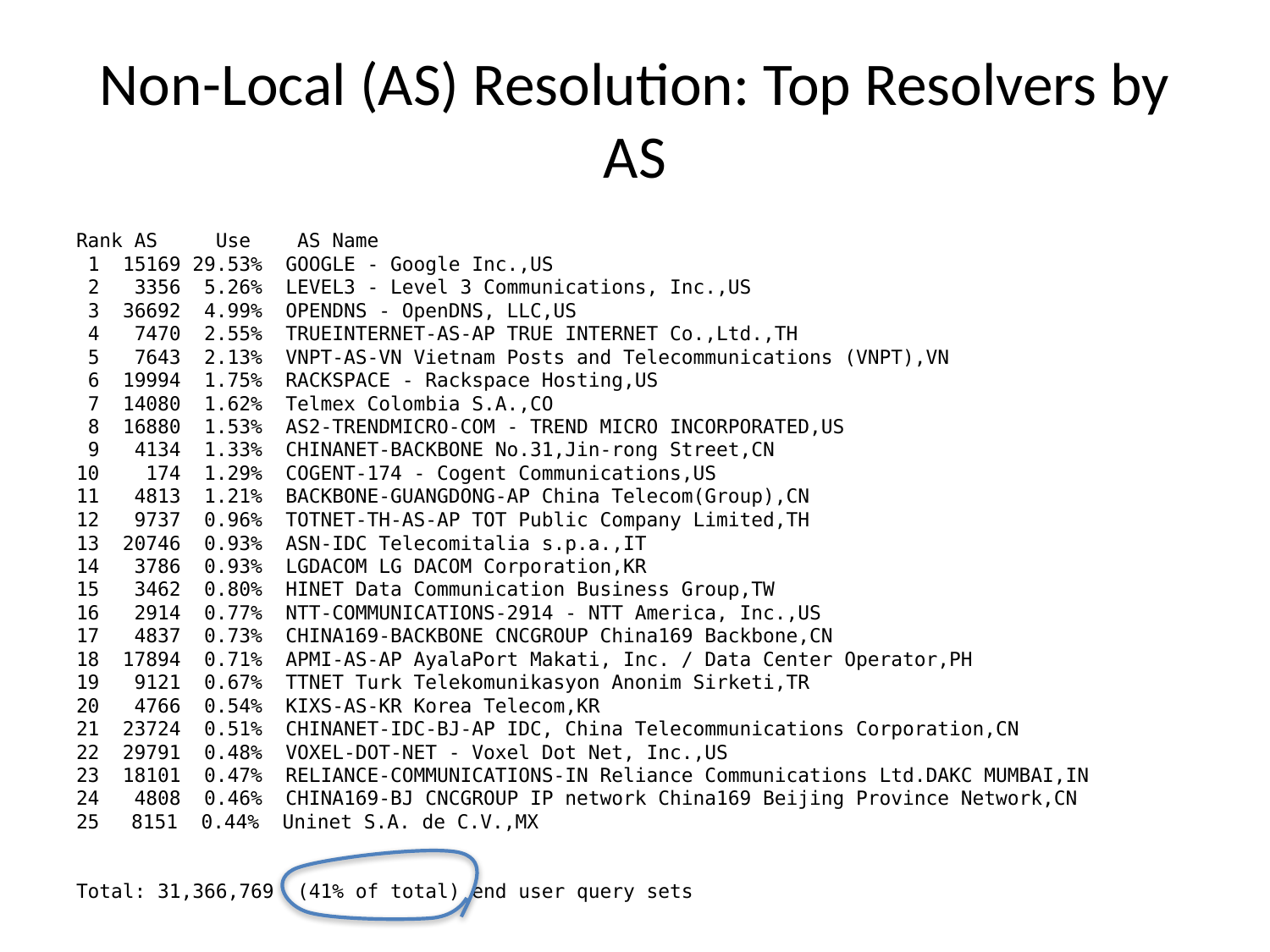

# Non-Local (AS) Resolution: Top Resolvers by AS
Rank AS     Use    AS Name
 1  15169 29.53%  GOOGLE - Google Inc.,US
 2   3356  5.26%  LEVEL3 - Level 3 Communications, Inc.,US
 3  36692  4.99%  OPENDNS - OpenDNS, LLC,US
 4   7470  2.55%  TRUEINTERNET-AS-AP TRUE INTERNET Co.,Ltd.,TH
 5   7643  2.13%  VNPT-AS-VN Vietnam Posts and Telecommunications (VNPT),VN
 6  19994  1.75%  RACKSPACE - Rackspace Hosting,US
 7  14080  1.62%  Telmex Colombia S.A.,CO
 8  16880  1.53%  AS2-TRENDMICRO-COM - TREND MICRO INCORPORATED,US
 9   4134  1.33%  CHINANET-BACKBONE No.31,Jin-rong Street,CN
10    174  1.29%  COGENT-174 - Cogent Communications,US
11   4813  1.21%  BACKBONE-GUANGDONG-AP China Telecom(Group),CN
12   9737  0.96%  TOTNET-TH-AS-AP TOT Public Company Limited,TH
13  20746  0.93%  ASN-IDC Telecomitalia s.p.a.,IT
14   3786  0.93%  LGDACOM LG DACOM Corporation,KR
15   3462  0.80%  HINET Data Communication Business Group,TW
16   2914  0.77%  NTT-COMMUNICATIONS-2914 - NTT America, Inc.,US
17   4837  0.73%  CHINA169-BACKBONE CNCGROUP China169 Backbone,CN
18  17894  0.71%  APMI-AS-AP AyalaPort Makati, Inc. / Data Center Operator,PH
19   9121  0.67%  TTNET Turk Telekomunikasyon Anonim Sirketi,TR
20   4766  0.54%  KIXS-AS-KR Korea Telecom,KR
21  23724  0.51%  CHINANET-IDC-BJ-AP IDC, China Telecommunications Corporation,CN
22  29791  0.48%  VOXEL-DOT-NET - Voxel Dot Net, Inc.,US
23  18101  0.47%  RELIANCE-COMMUNICATIONS-IN Reliance Communications Ltd.DAKC MUMBAI,IN
24   4808  0.46%  CHINA169-BJ CNCGROUP IP network China169 Beijing Province Network,CN
  8151  0.44%  Uninet S.A. de C.V.,MX

Total: 31,366,769  (41% of total) end user query sets